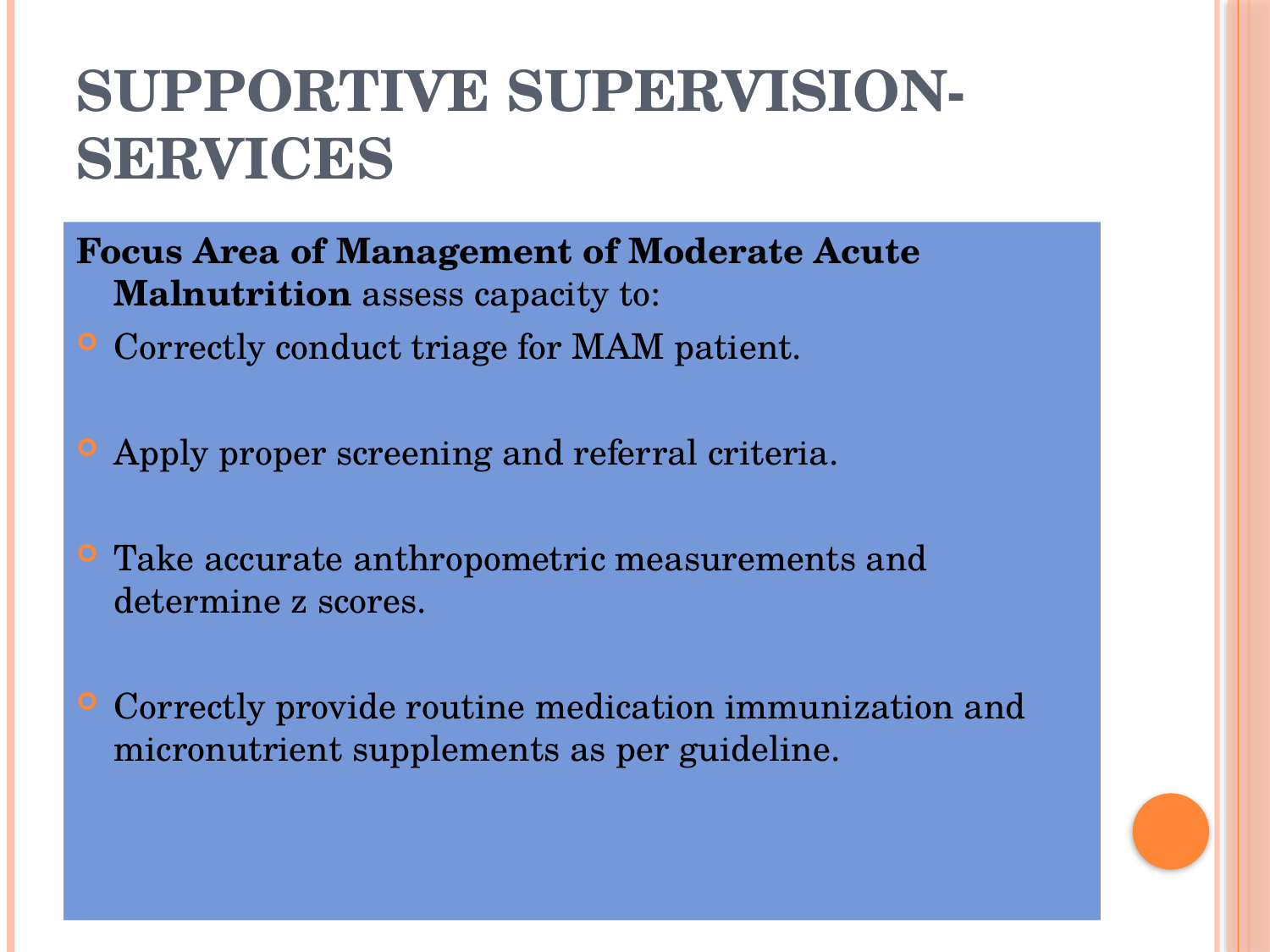

# Supportive supervision- services
Focus Area of Management of Moderate Acute Malnutrition assess capacity to:
Correctly conduct triage for MAM patient.

Apply proper screening and referral criteria.

Take accurate anthropometric measurements and determine z scores.

Correctly provide routine medication immunization and micronutrient supplements as per guideline.